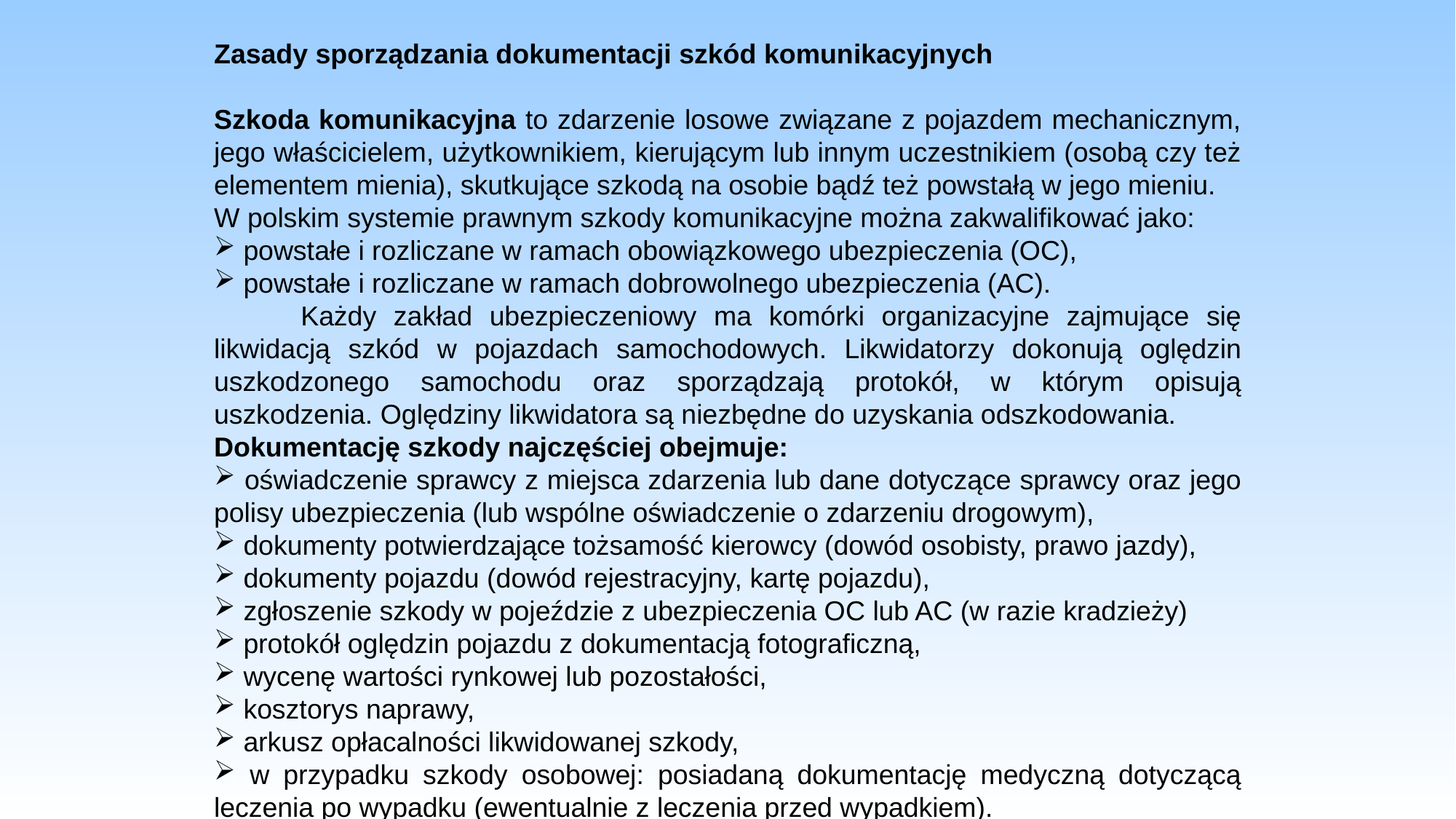

Zasady sporządzania dokumentacji szkód komunikacyjnych

Szkoda komunikacyjna to zdarzenie losowe związane z pojazdem mechanicznym, jego właścicielem, użytkownikiem, kierującym lub innym uczestnikiem (osobą czy też elementem mienia), skutkujące szkodą na osobie bądź też powstałą w jego mieniu.
W polskim systemie prawnym szkody komunikacyjne można zakwalifikować jako:
 powstałe i rozliczane w ramach obowiązkowego ubezpieczenia (OC),
 powstałe i rozliczane w ramach dobrowolnego ubezpieczenia (AC).
     Każdy zakład ubezpieczeniowy ma komórki organizacyjne zajmujące się likwidacją szkód w pojazdach samochodowych. Likwidatorzy dokonują oględzin uszkodzonego samochodu oraz sporządzają protokół, w którym opisują uszkodzenia. Oględziny likwidatora są niezbędne do uzyskania odszkodowania.
Dokumentację szkody najczęściej obejmuje:
 oświadczenie sprawcy z miejsca zdarzenia lub dane dotyczące sprawcy oraz jego polisy ubezpieczenia (lub wspólne oświadczenie o zdarzeniu drogowym),
 dokumenty potwierdzające tożsamość kierowcy (dowód osobisty, prawo jazdy),
 dokumenty pojazdu (dowód rejestracyjny, kartę pojazdu),
 zgłoszenie szkody w pojeździe z ubezpieczenia OC lub AC (w razie kradzieży)
 protokół oględzin pojazdu z dokumentacją fotograficzną,
 wycenę wartości rynkowej lub pozostałości,
 kosztorys naprawy,
 arkusz opłacalności likwidowanej szkody,
 w przypadku szkody osobowej: posiadaną dokumentację medyczną dotyczącą leczenia po wypadku (ewentualnie z leczenia przed wypadkiem).